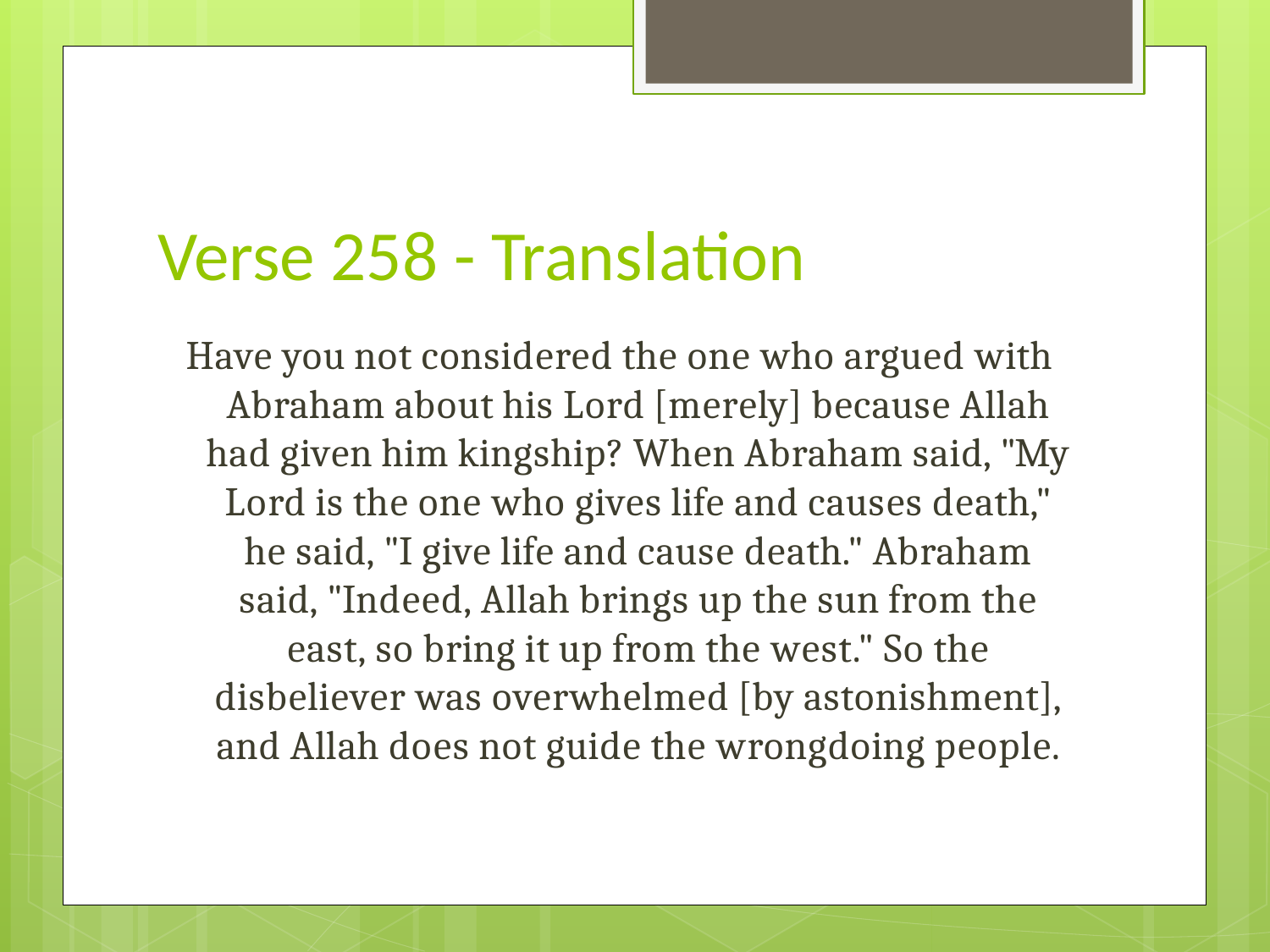

# Verse 258 - Translation
Have you not considered the one who argued with Abraham about his Lord [merely] because Allah had given him kingship? When Abraham said, "My Lord is the one who gives life and causes death," he said, "I give life and cause death." Abraham said, "Indeed, Allah brings up the sun from the east, so bring it up from the west." So the disbeliever was overwhelmed [by astonishment], and Allah does not guide the wrongdoing people.